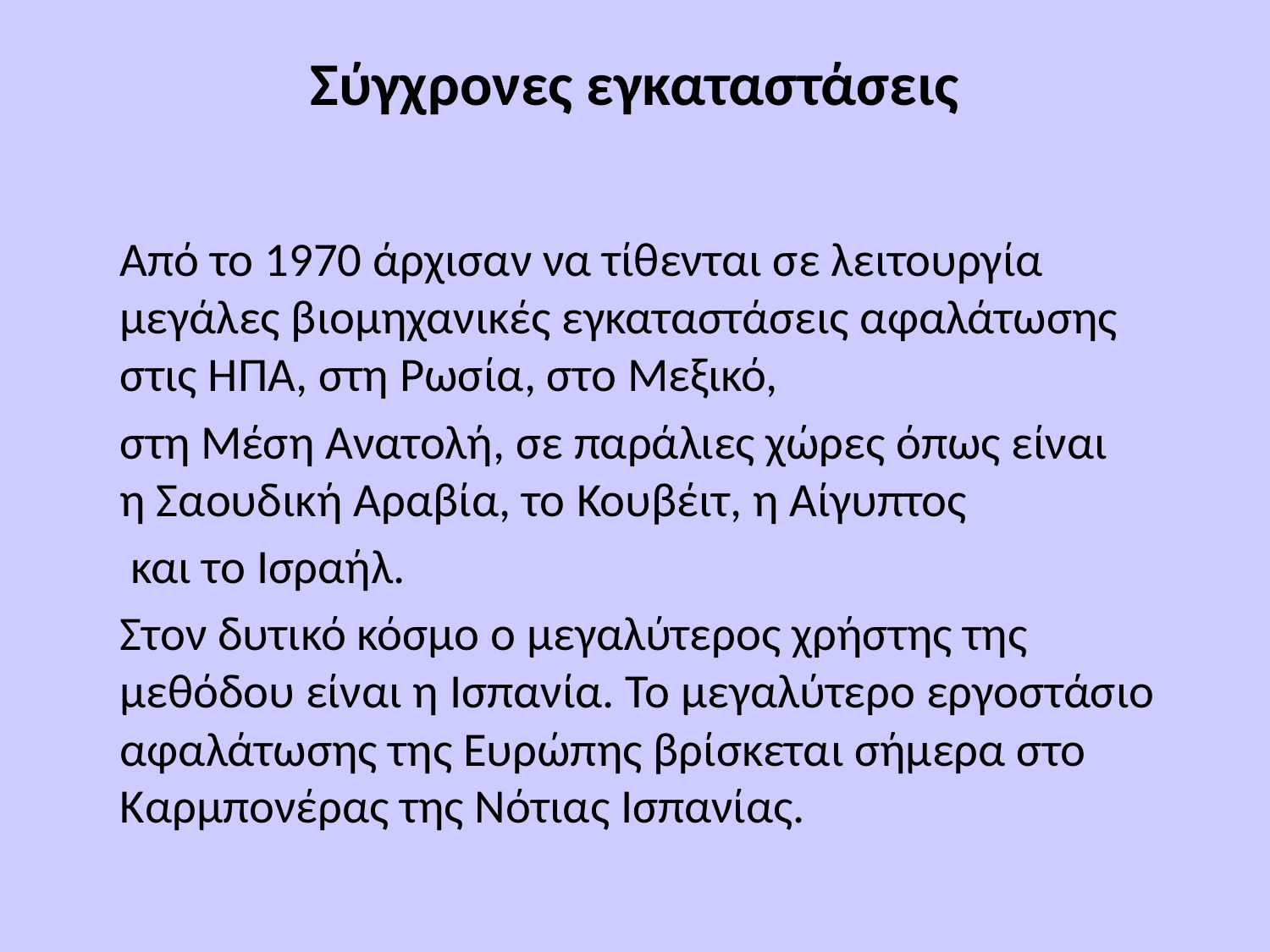

# Σύγχρονες εγκαταστάσεις
	Από το 1970 άρχισαν να τίθενται σε λειτουργία μεγάλες βιομηχανικές εγκαταστάσεις αφαλάτωσης στις ΗΠΑ, στη Ρωσία, στο Μεξικό,
	στη Μέση Ανατολή, σε παράλιες χώρες όπως είναι η Σαουδική Αραβία, το Κουβέιτ, η Αίγυπτος
	 και το Ισραήλ.
	Στον δυτικό κόσμο ο μεγαλύτερος χρήστης της μεθόδου είναι η Ισπανία. Το μεγαλύτερο εργοστάσιο αφαλάτωσης της Ευρώπης βρίσκεται σήμερα στο Καρμπονέρας της Νότιας Ισπανίας.